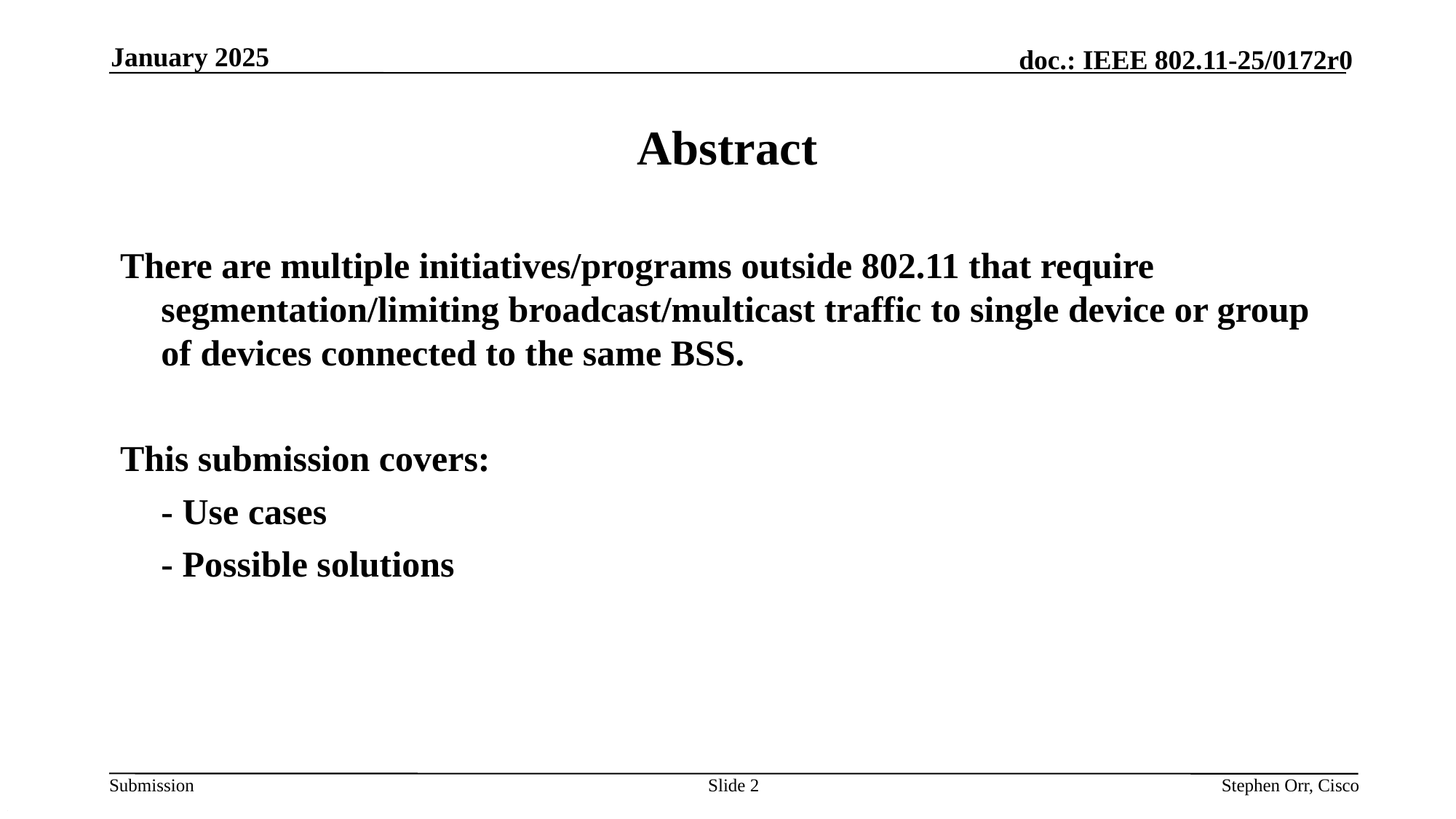

January 2025
# Abstract
There are multiple initiatives/programs outside 802.11 that require segmentation/limiting broadcast/multicast traffic to single device or group of devices connected to the same BSS.

This submission covers:
	- Use cases
	- Possible solutions

Slide 2
Stephen Orr, Cisco